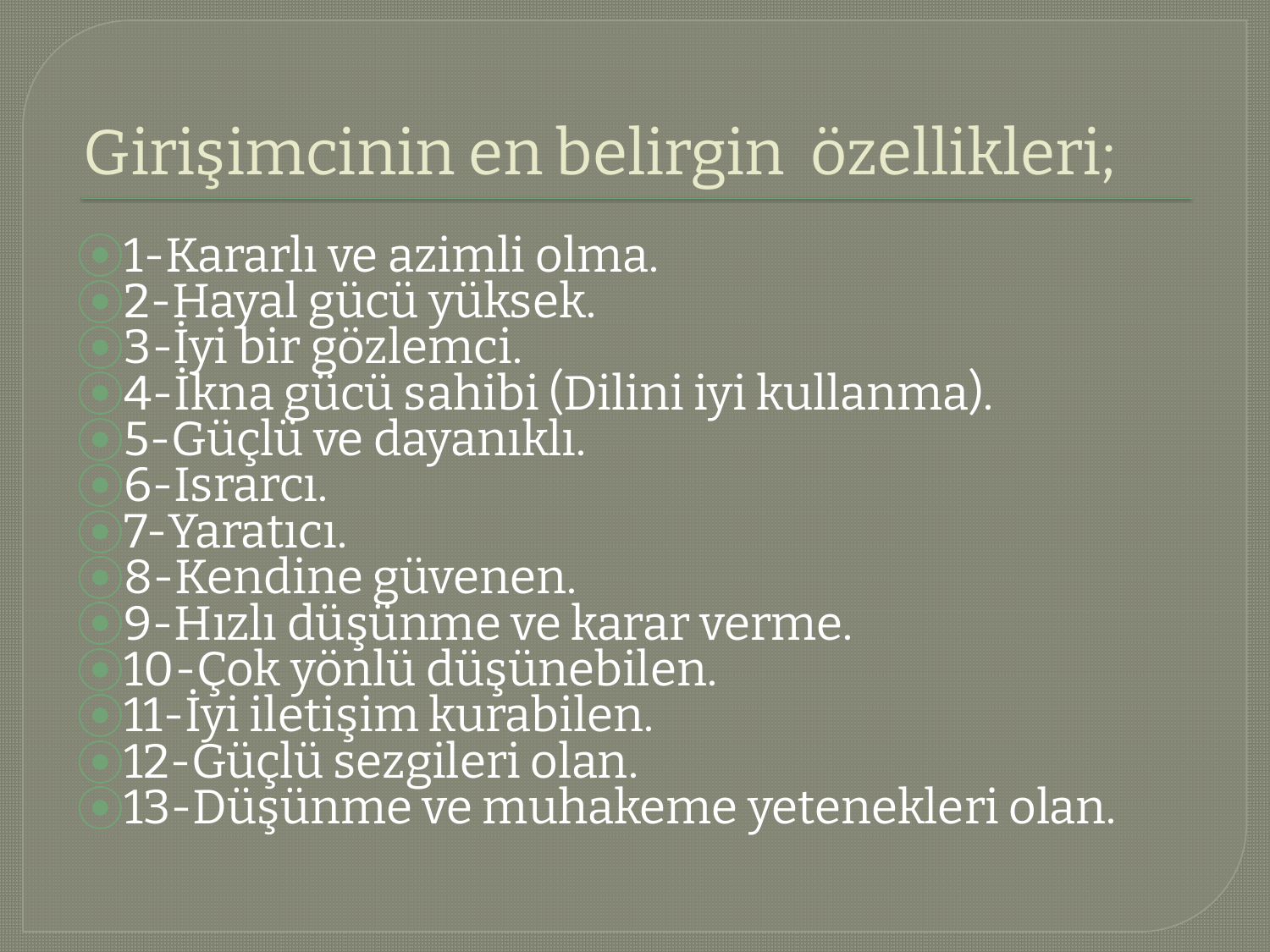

# Girişimcinin en belirgin  özellikleri;
1-Kararlı ve azimli olma.
2-Hayal gücü yüksek.
3-İyi bir gözlemci.
4-İkna gücü sahibi (Dilini iyi kullanma).
5-Güçlü ve dayanıklı.
6-Israrcı.
7-Yaratıcı.
8-Kendine güvenen.
9-Hızlı düşünme ve karar verme.
10-Çok yönlü düşünebilen.
11-İyi iletişim kurabilen.
12-Güçlü sezgileri olan.
13-Düşünme ve muhakeme yetenekleri olan.